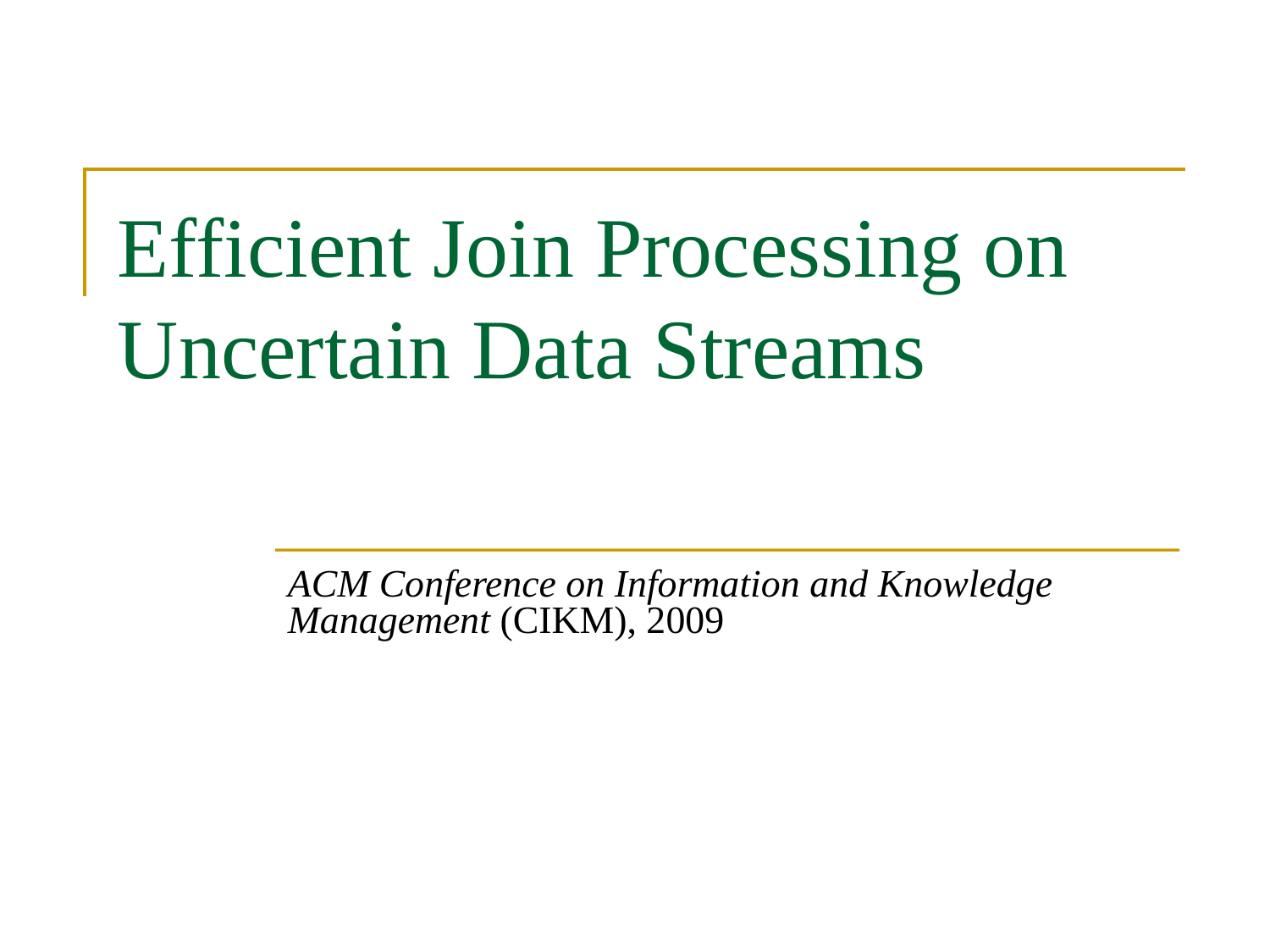

# Efficient Join Processing on Uncertain Data Streams
ACM Conference on Information and Knowledge Management (CIKM), 2009